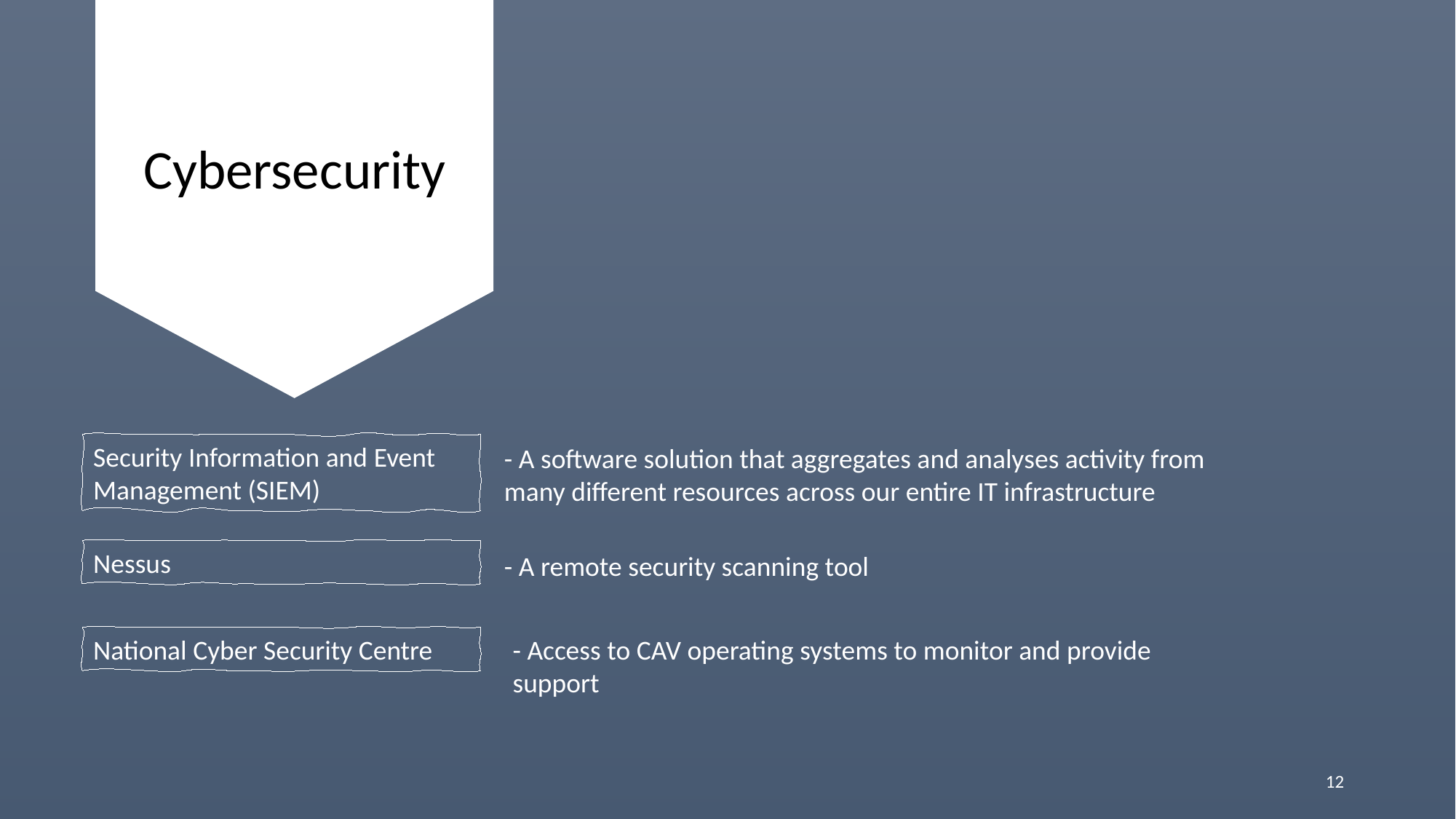

# Cybersecurity
Security Information and Event Management (SIEM)
- A software solution that aggregates and analyses activity from many different resources across our entire IT infrastructure
Nessus
- A remote security scanning tool
National Cyber Security Centre
- Access to CAV operating systems to monitor and provide support
12